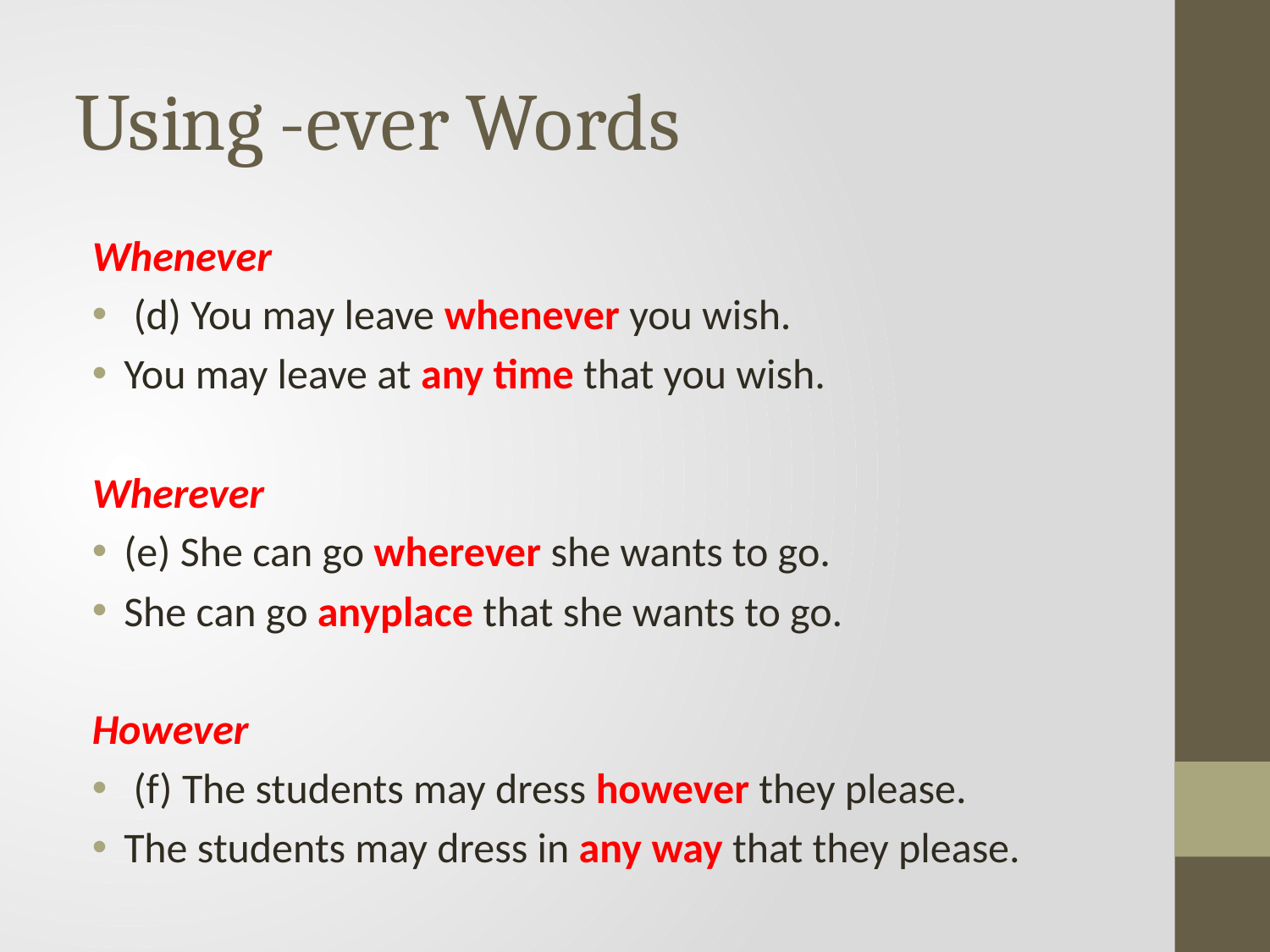

# Using -ever Words
Whenever
 (d) You may leave whenever you wish.
You may leave at any time that you wish.

Wherever
(e) She can go wherever she wants to go.
She can go anyplace that she wants to go.

However
 (f) The students may dress however they please.
The students may dress in any way that they please.